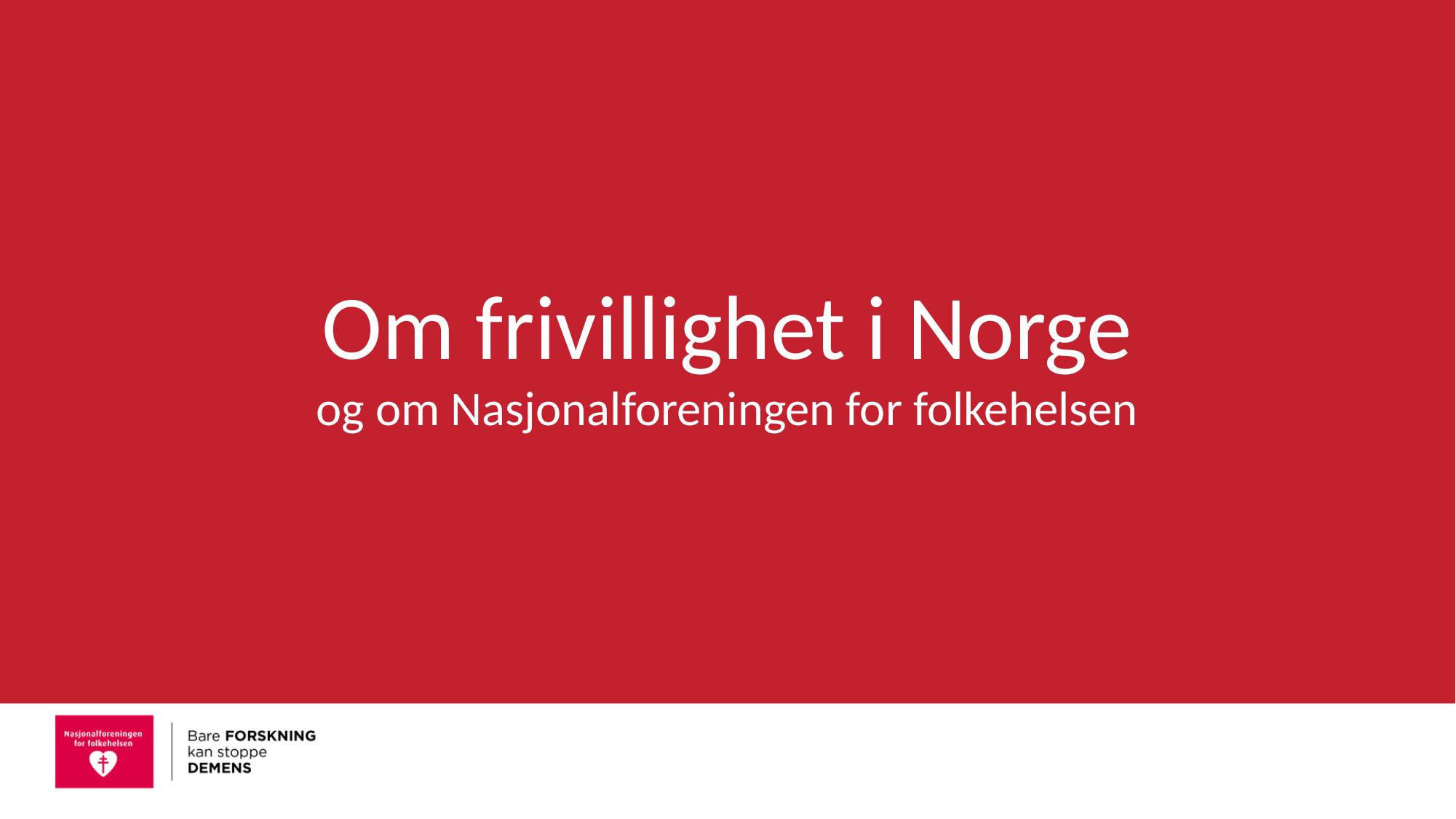

Om frivillighet i Norge
og om Nasjonalforeningen for folkehelsen
#